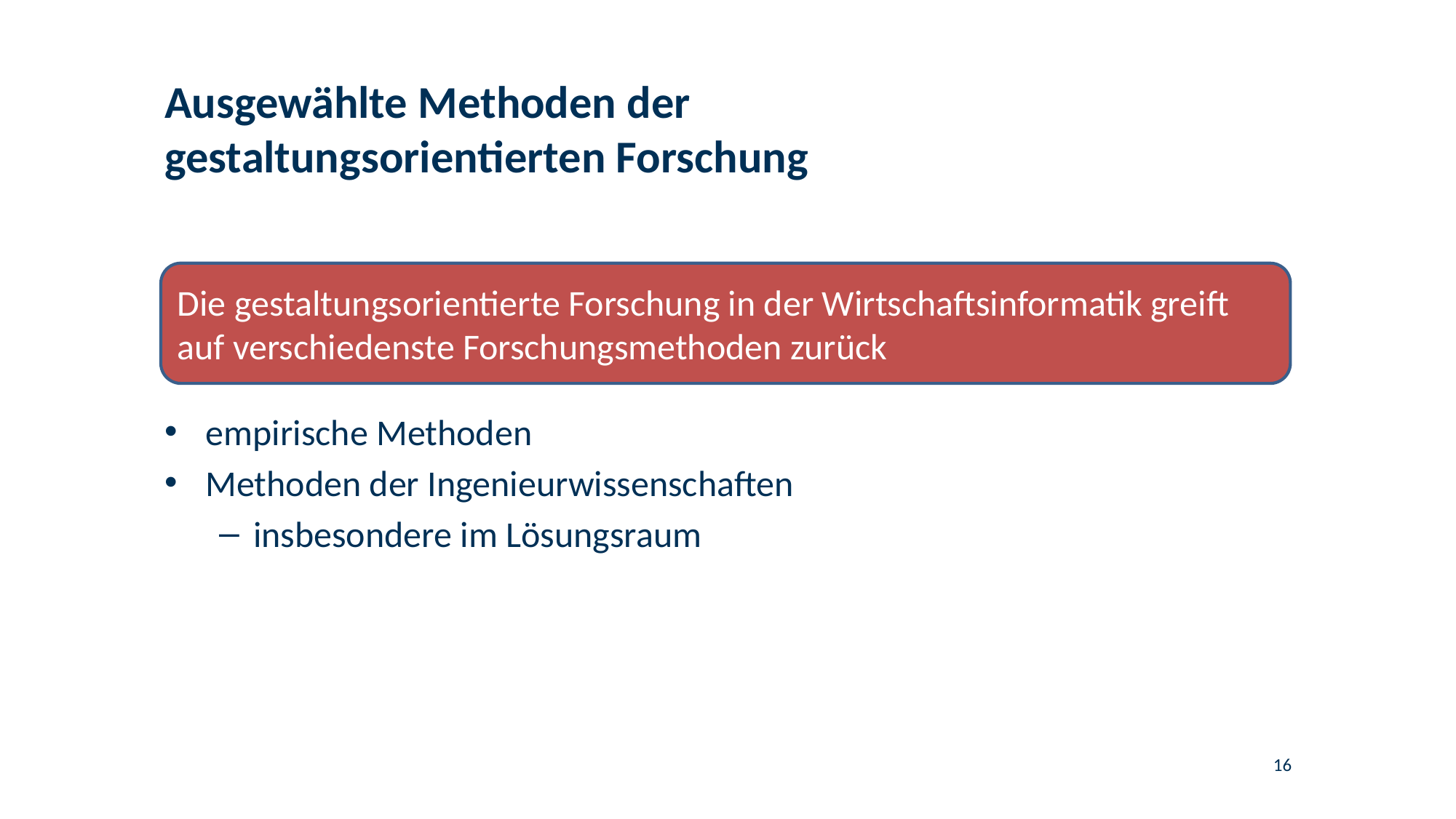

# Ausgewählte Methoden der gestaltungsorientierten Forschung
Die gestaltungsorientierte Forschung in der Wirtschaftsinformatik greift auf verschiedenste Forschungsmethoden zurück
empirische Methoden
Methoden der Ingenieurwissenschaften
insbesondere im Lösungsraum
16